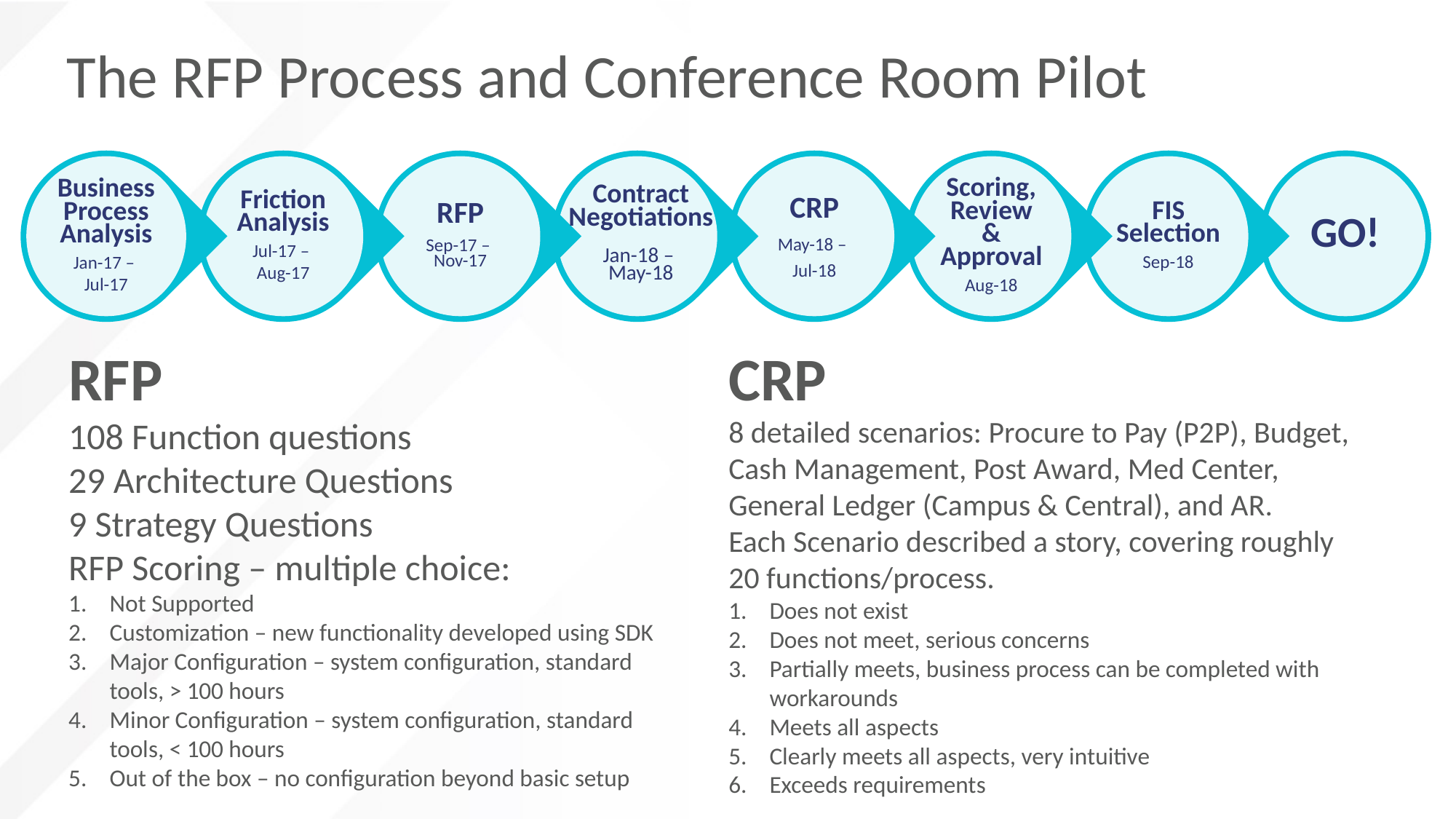

# The RFP Process and Conference Room Pilot
GO!
FIS Selection
Sep-18
Scoring, Review & Approval
Aug-18
CRP
May-18 –
Jul-18

RFP
Sep-17 –
Nov-17
Friction Analysis
Jul-17 –
Aug-17
Business Process Analysis
Jan-17 –
Jul-17
Contract Negotiations

Jan-18 –
May-18

RFP
108 Function questions
29 Architecture Questions
9 Strategy Questions
RFP Scoring – multiple choice:
Not Supported
Customization – new functionality developed using SDK
Major Configuration – system configuration, standard tools, > 100 hours
Minor Configuration – system configuration, standard tools, < 100 hours
Out of the box – no configuration beyond basic setup
CRP
8 detailed scenarios: Procure to Pay (P2P), Budget,
Cash Management, Post Award, Med Center,
General Ledger (Campus & Central), and AR.
Each Scenario described a story, covering roughly
20 functions/process.
Does not exist
Does not meet, serious concerns
Partially meets, business process can be completed with workarounds
Meets all aspects
Clearly meets all aspects, very intuitive
Exceeds requirements